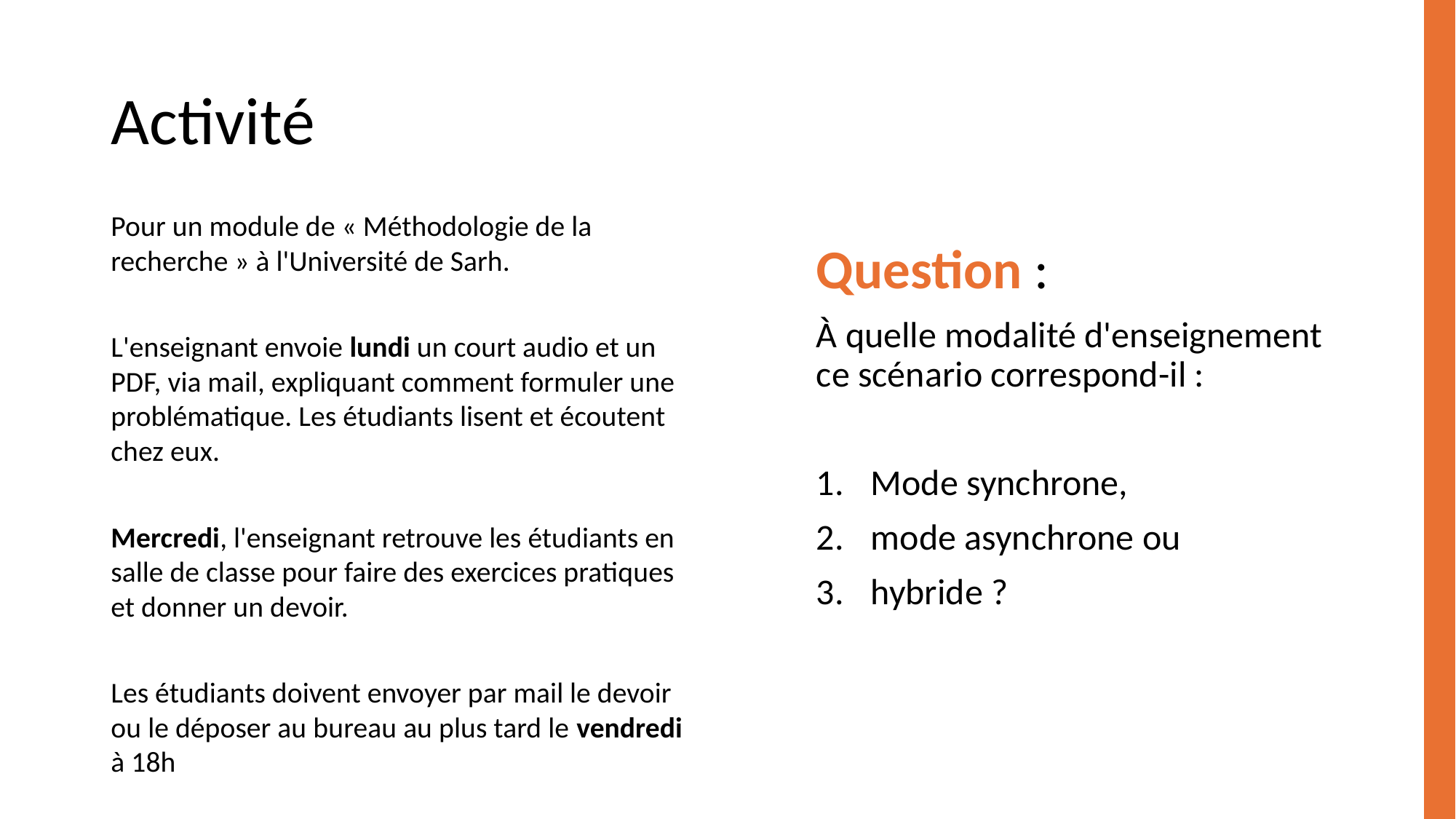

# Activité
Pour un module de « Méthodologie de la recherche » à l'Université de Sarh.

L'enseignant envoie lundi un court audio et un PDF, via mail, expliquant comment formuler une problématique. Les étudiants lisent et écoutent chez eux.

Mercredi, l'enseignant retrouve les étudiants en salle de classe pour faire des exercices pratiques et donner un devoir.

Les étudiants doivent envoyer par mail le devoir ou le déposer au bureau au plus tard le vendredi à 18h
Question :
À quelle modalité d'enseignement ce scénario correspond-il :

Mode synchrone,
mode asynchrone ou
hybride ?